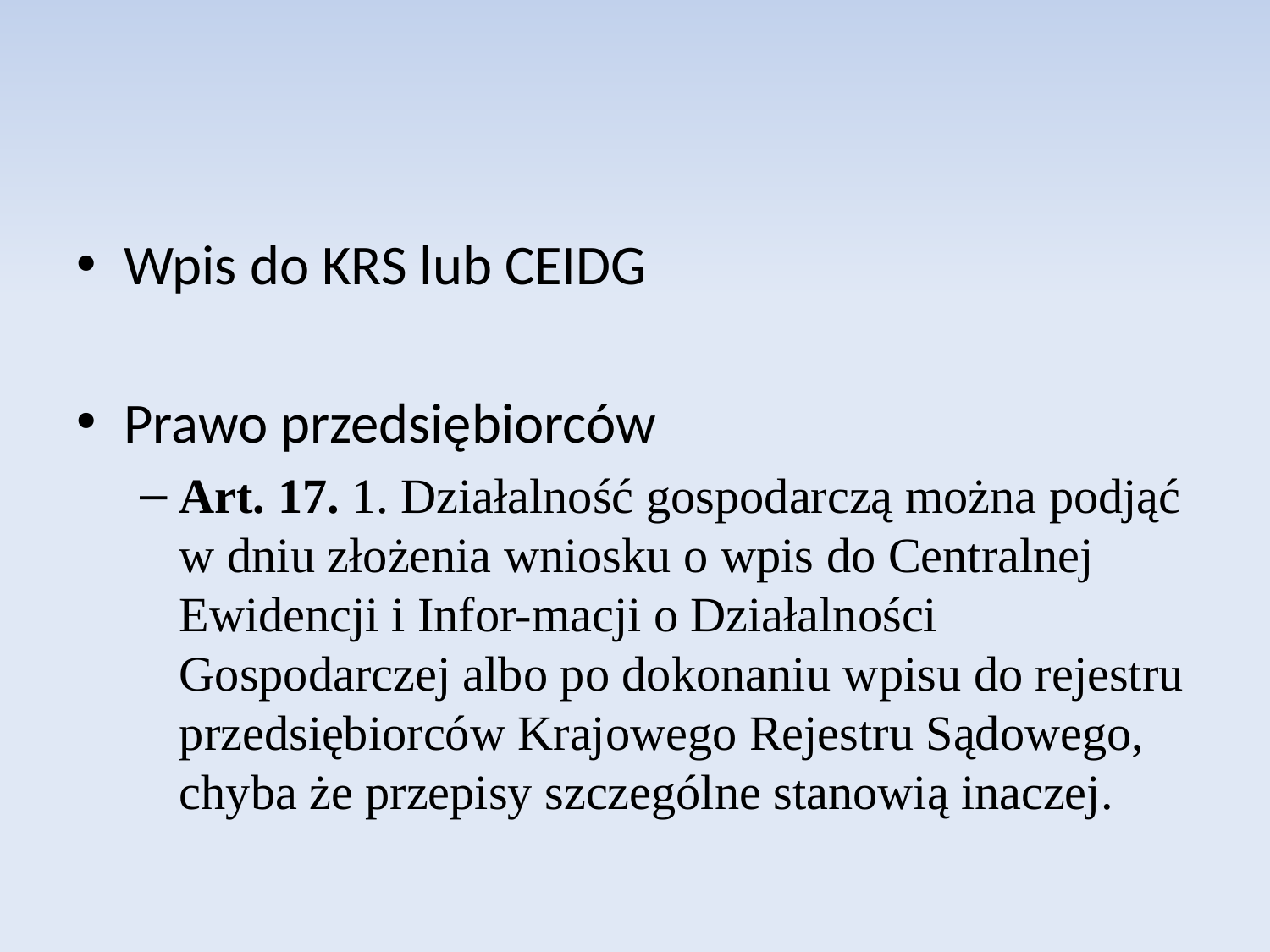

Wpis do KRS lub CEIDG

Prawo przedsiębiorców
Art. 17. 1. Działalność gospodarczą można podjąć w dniu złożenia wniosku o wpis do Centralnej Ewidencji i Infor-macji o Działalności Gospodarczej albo po dokonaniu wpisu do rejestru przedsiębiorców Krajowego Rejestru Sądowego, chyba że przepisy szczególne stanowią inaczej.